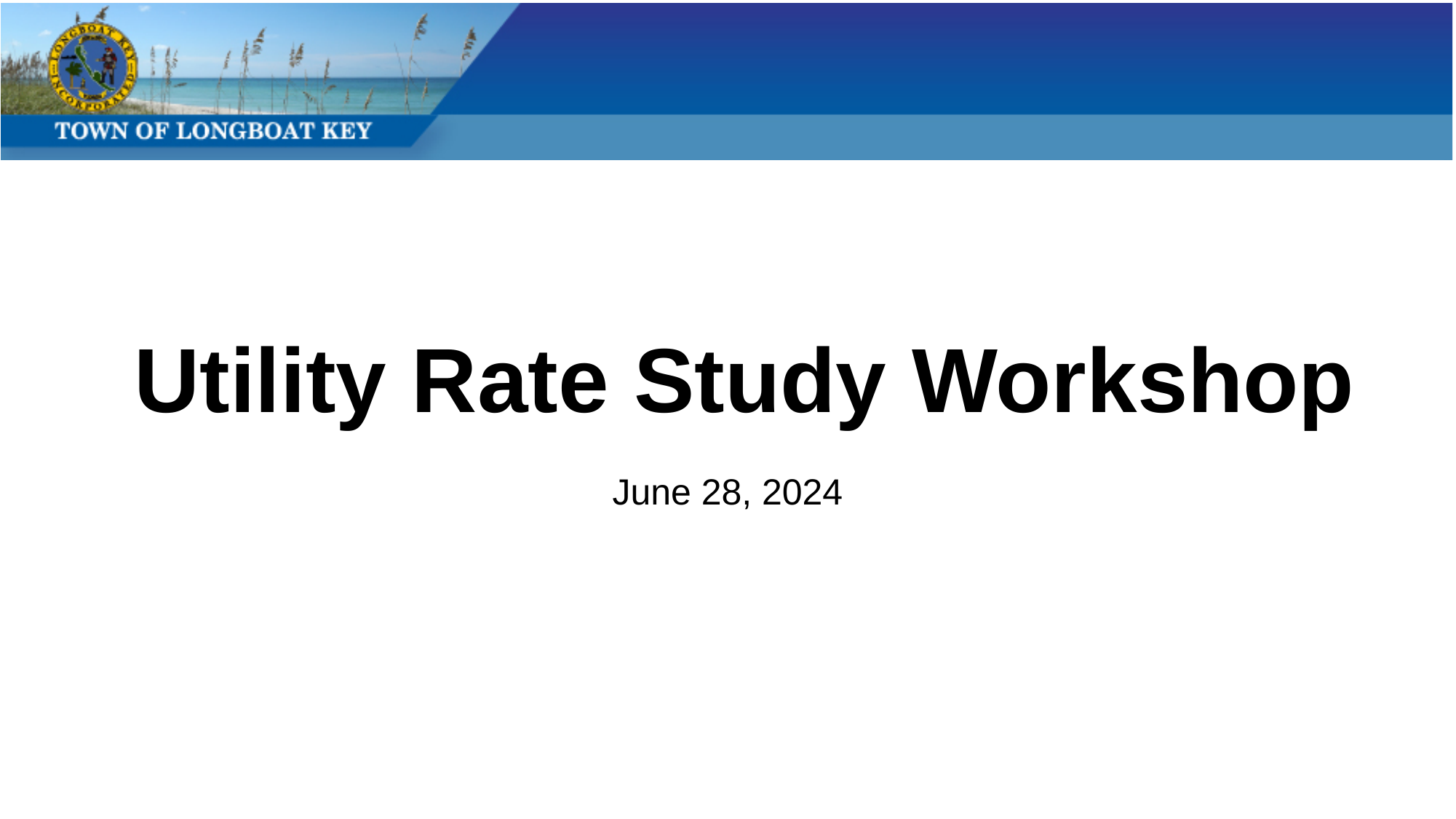

# Utility Rate Study Workshop
June 28, 2024